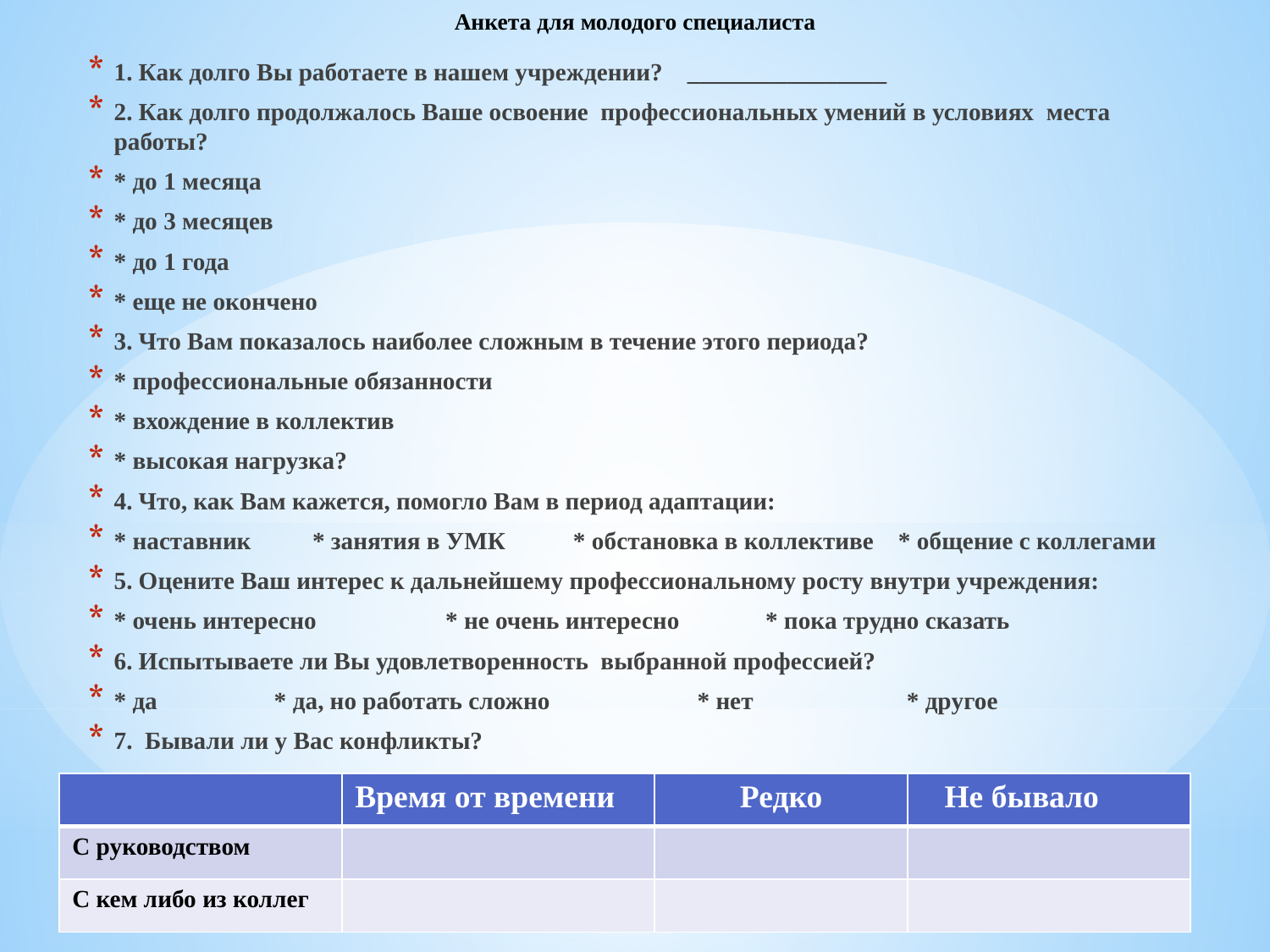

# Анкета для молодого специалиста
1. Как долго Вы работаете в нашем учреждении?    ________________
2. Как долго продолжалось Ваше освоение  профессиональных умений в условиях  места  работы?
* до 1 месяца
* до 3 месяцев
* до 1 года
* еще не окончено
3. Что Вам показалось наиболее сложным в течение этого периода?
* профессиональные обязанности
* вхождение в коллектив
* высокая нагрузка?
4. Что, как Вам кажется, помогло Вам в период адаптации:
* наставник          * занятия в УМК           * обстановка в коллективе    * общение с коллегами
5. Оцените Ваш интерес к дальнейшему профессиональному росту внутри учреждения:
* очень интересно                     * не очень интересно              * пока трудно сказать
6. Испытываете ли Вы удовлетворенность  выбранной профессией?
* да                   * да, но работать сложно                        * нет                         * другое
7.  Бывали ли у Вас конфликты?

|  | Время от времени | Редко | Не бывало |
| --- | --- | --- | --- |
| С руководством |  |  |  |
| С кем либо из коллег |  |  |  |